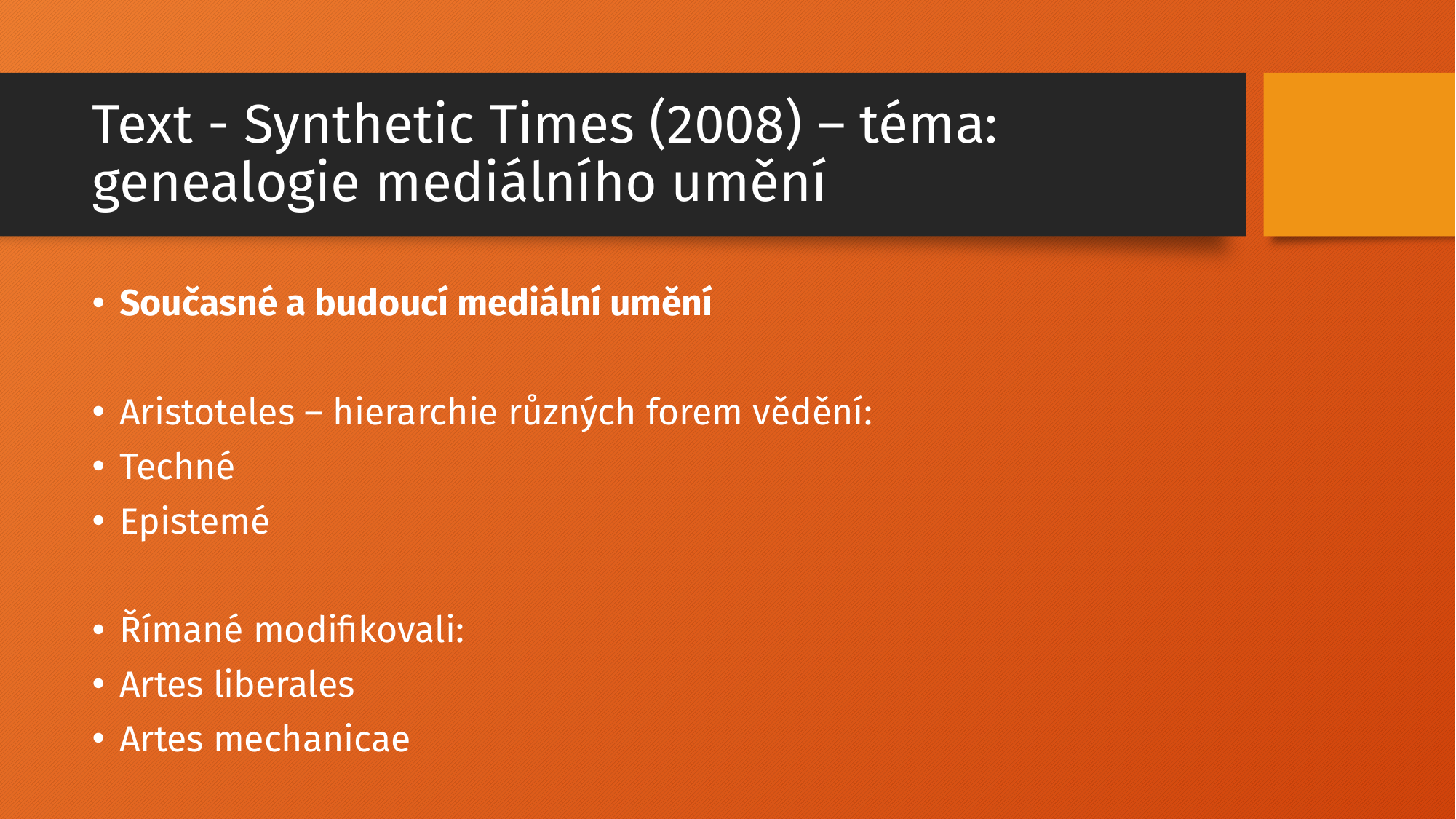

# Text - Synthetic Times (2008) – téma: genealogie mediálního umění
Současné a budoucí mediální umění

Aristoteles – hierarchie různých forem vědění:
Techné
Epistemé

Římané modifikovali:
Artes liberales
Artes mechanicae